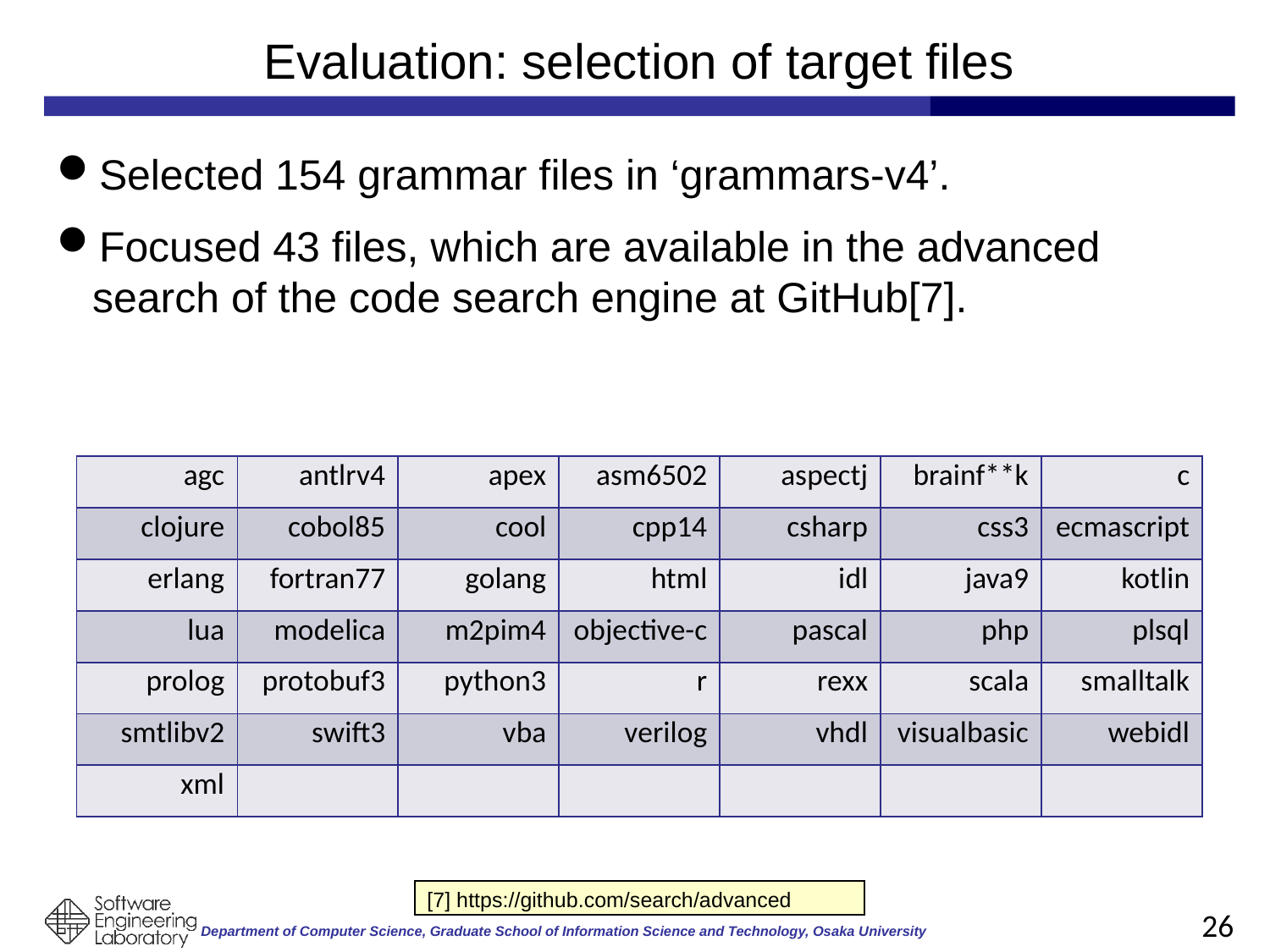

# Evaluation: selection of target files
Selected 154 grammar files in ‘grammars-v4’.
Focused 43 files, which are available in the advanced search of the code search engine at GitHub[7].
| agc | antlrv4 | apex | asm6502 | aspectj | brainf\*\*k | c |
| --- | --- | --- | --- | --- | --- | --- |
| clojure | cobol85 | cool | cpp14 | csharp | css3 | ecmascript |
| erlang | fortran77 | golang | html | idl | java9 | kotlin |
| lua | modelica | m2pim4 | objective-c | pascal | php | plsql |
| prolog | protobuf3 | python3 | r | rexx | scala | smalltalk |
| smtlibv2 | swift3 | vba | verilog | vhdl | visualbasic | webidl |
| xml |  |  |  |  |  |  |
[7] https://github.com/search/advanced
26